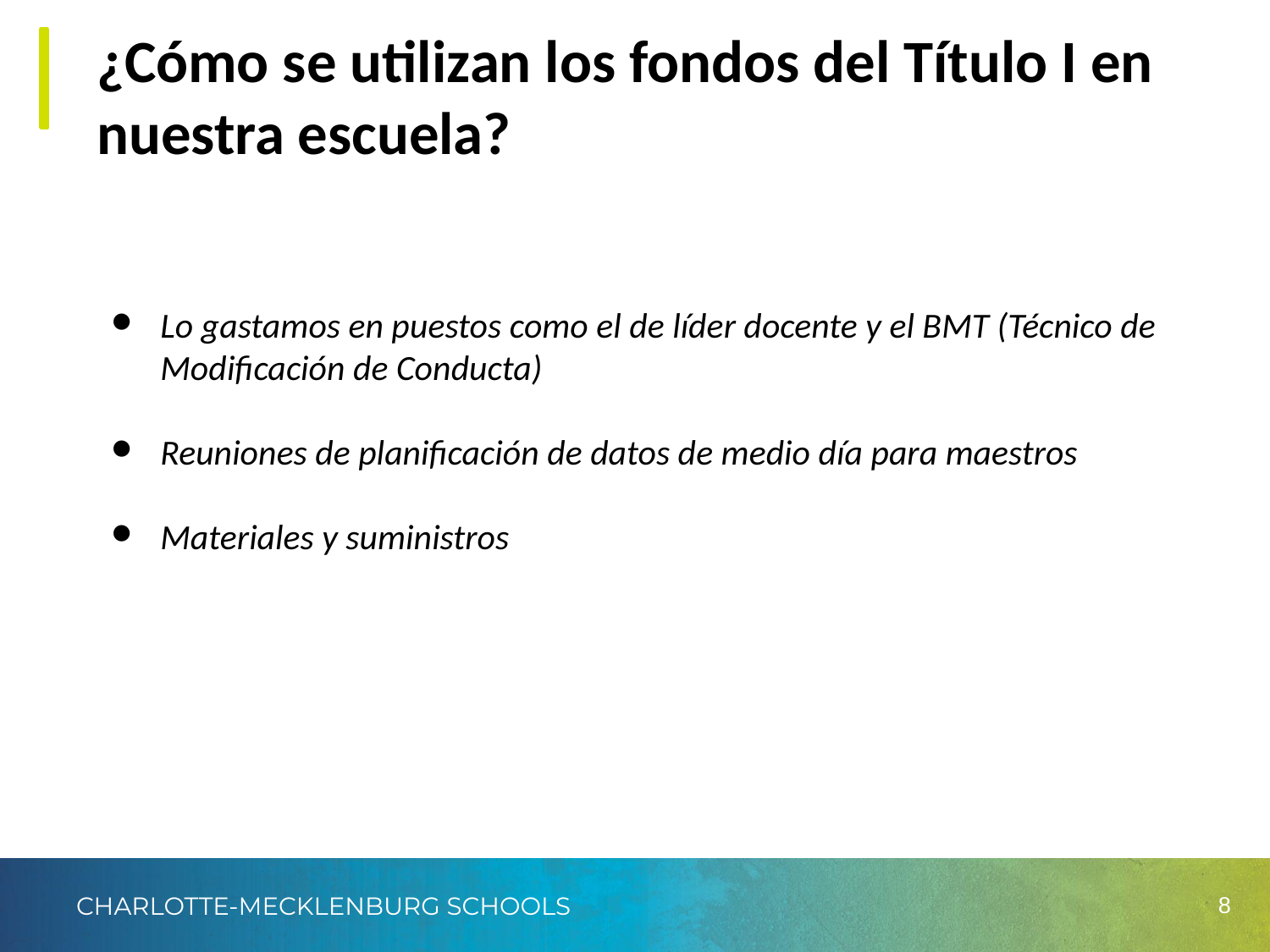

¿Cómo se utilizan los fondos del Título I en nuestra escuela?
Lo gastamos en puestos como el de líder docente y el BMT (Técnico de Modificación de Conducta)

Reuniones de planificación de datos de medio día para maestros

Materiales y suministros

8